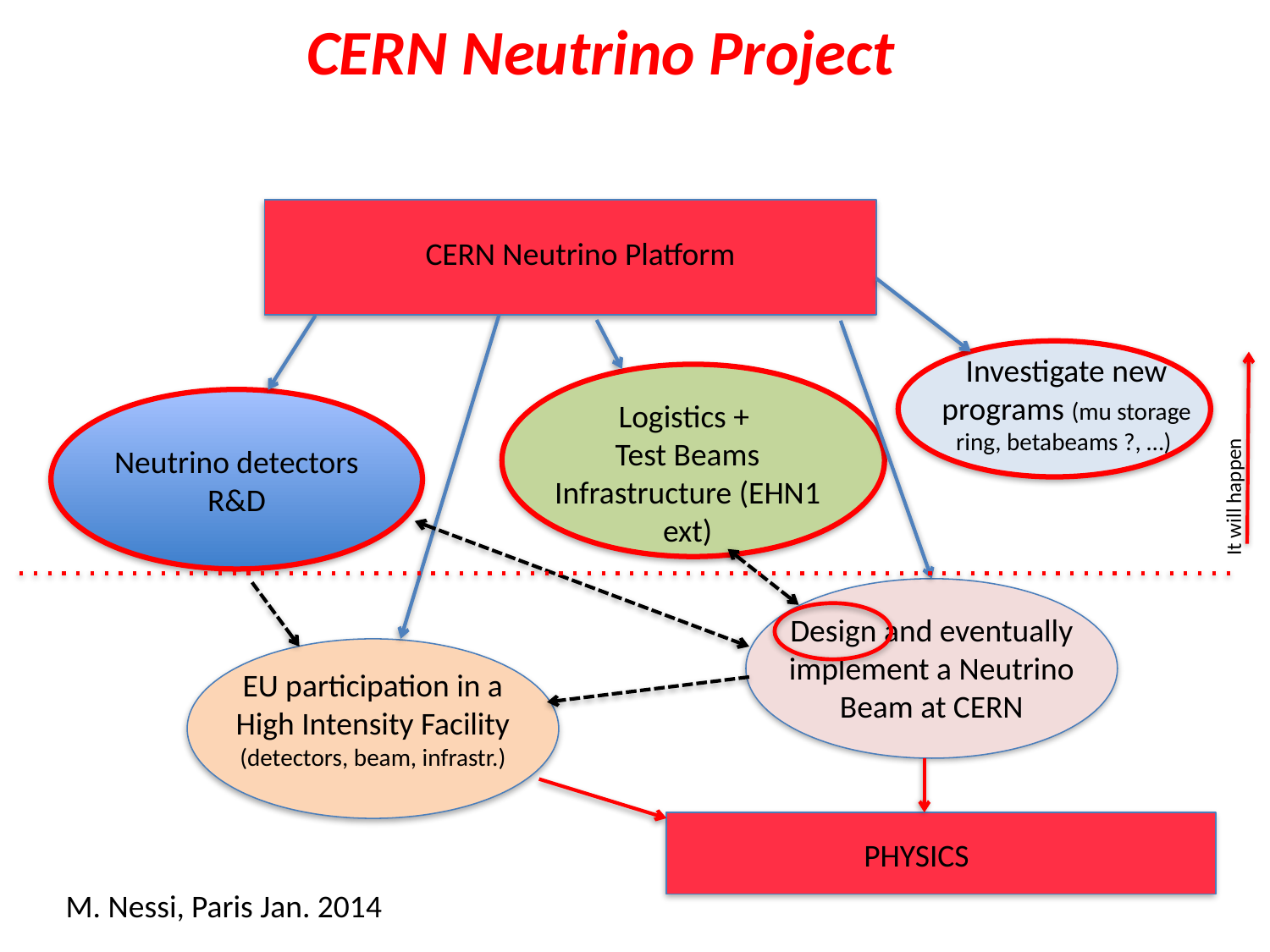

CERN Neutrino Project

CERN Neutrino Platform

Investigate new programs (mu storage ring, betabeams ?, …)

Logistics +
Test Beams Infrastructure (EHN1 ext)

Neutrino detectors R&D

Design and eventually implement a Neutrino Beam at CERN

EU participation in a High Intensity Facility
(detectors, beam, infrastr.)

PHYSICS
It will happen

M. Nessi, Paris Jan. 2014